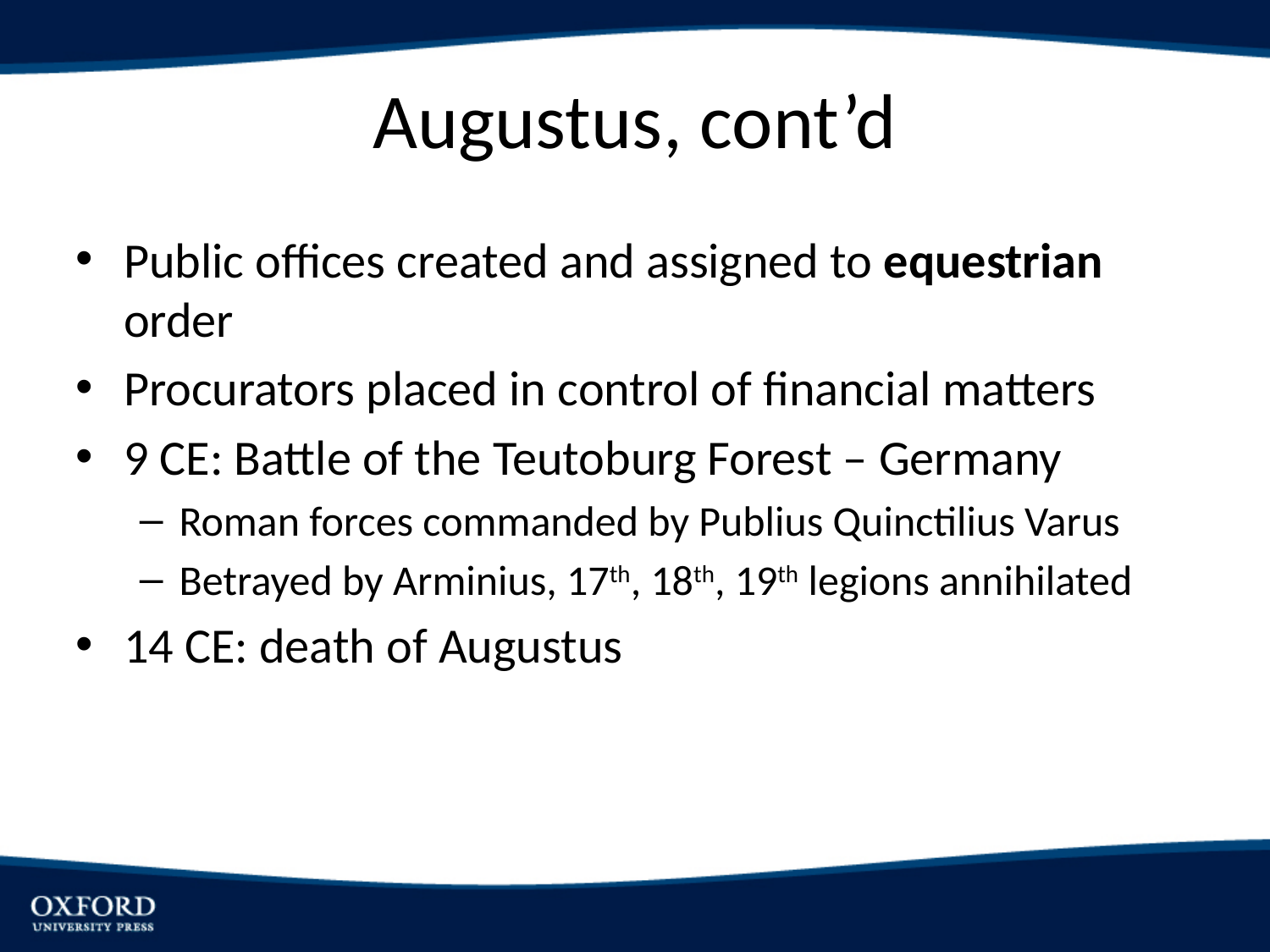

# Augustus, cont’d
Public offices created and assigned to equestrian order
Procurators placed in control of financial matters
9 CE: Battle of the Teutoburg Forest – Germany
Roman forces commanded by Publius Quinctilius Varus
Betrayed by Arminius, 17th, 18th, 19th legions annihilated
14 CE: death of Augustus